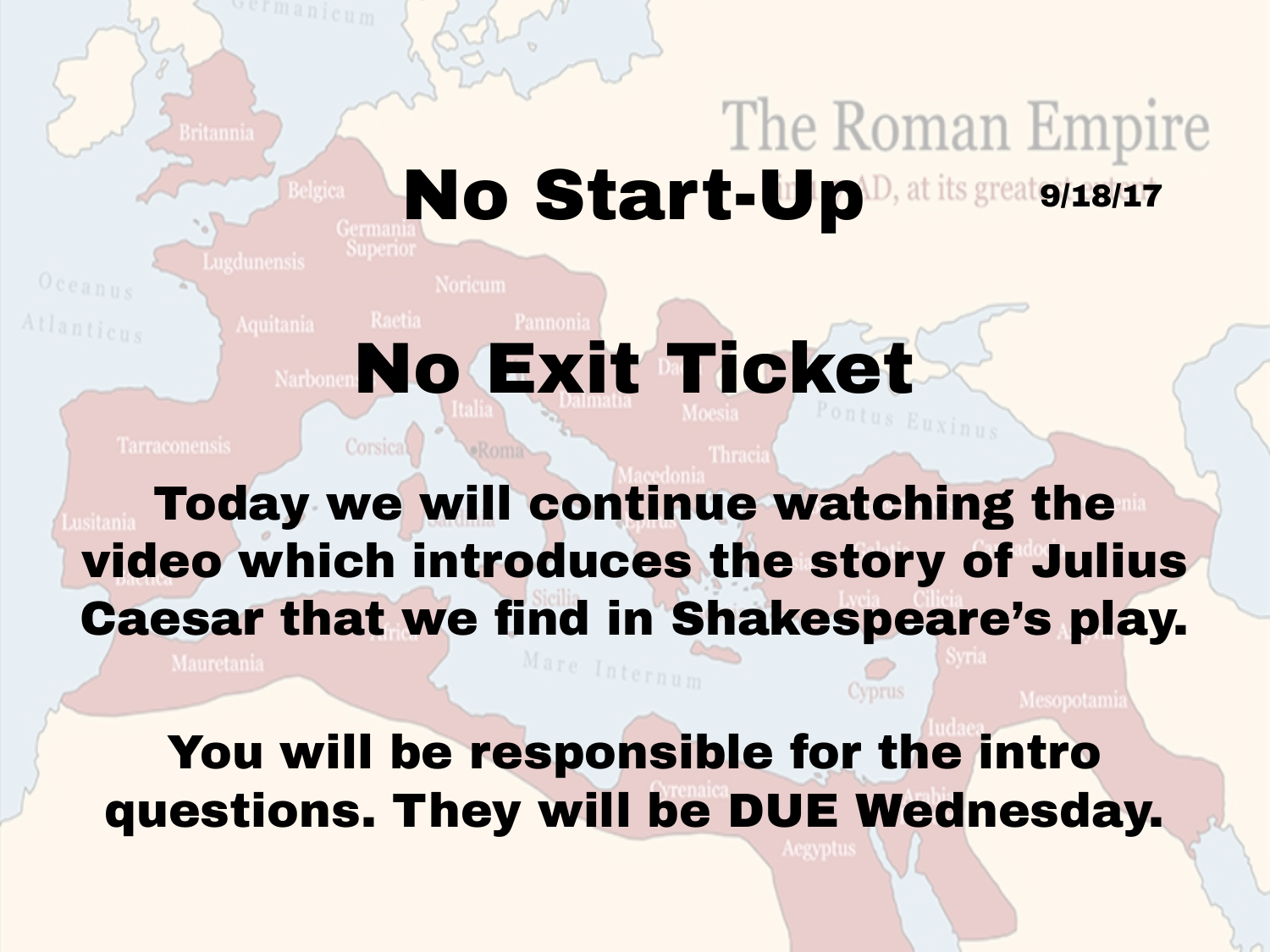

# No Start-Up No Exit Ticket
9/18/17
Today we will continue watching the video which introduces the story of Julius Caesar that we find in Shakespeare’s play.

You will be responsible for the intro questions. They will be DUE Wednesday.